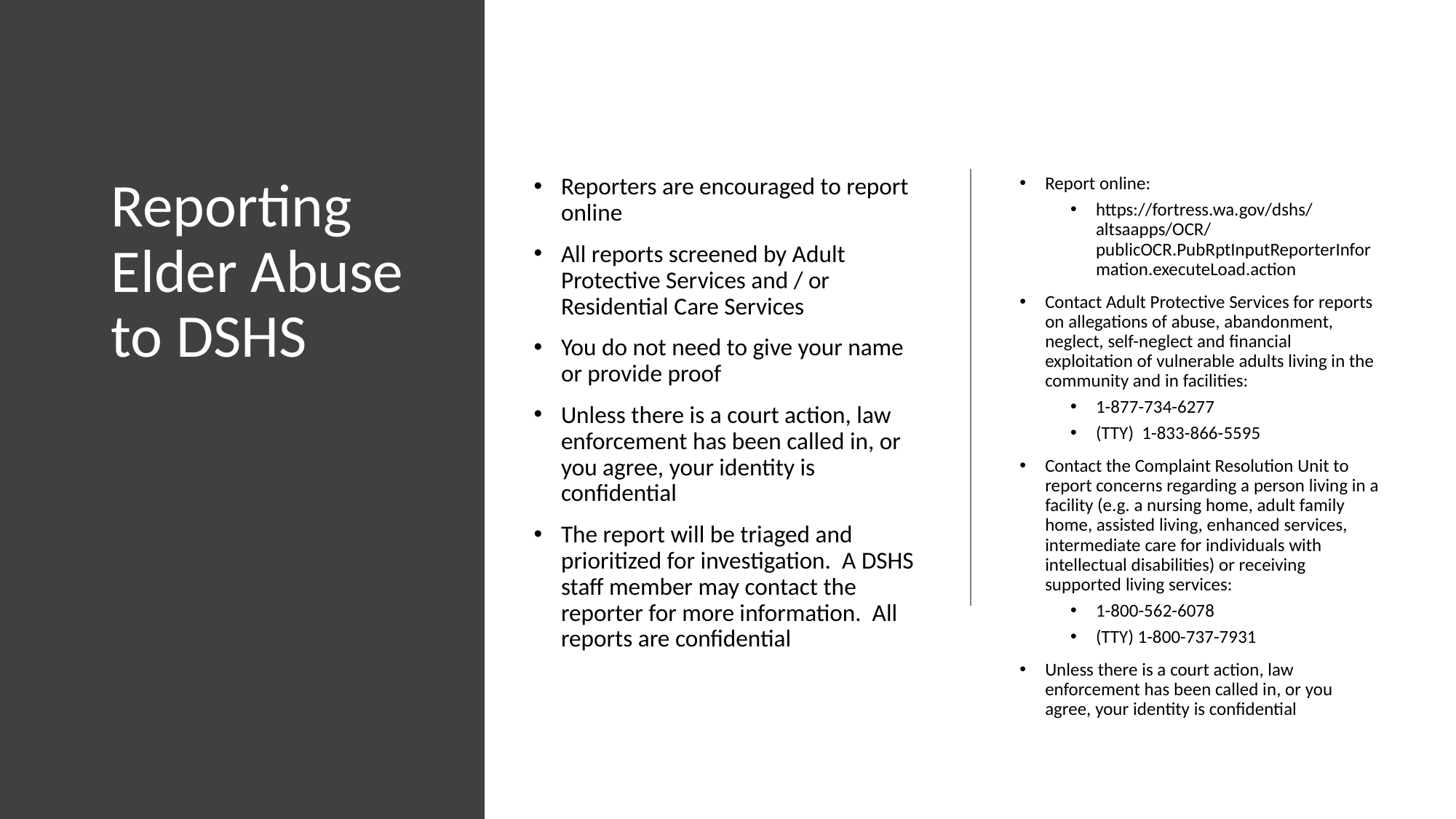

# Reporting Elder Abuse to DSHS
Report online:
https://fortress.wa.gov/dshs/altsaapps/OCR/publicOCR.PubRptInputReporterInformation.executeLoad.action
Contact Adult Protective Services for reports on allegations of abuse, abandonment, neglect, self-neglect and financial exploitation of vulnerable adults living in the community and in facilities:
1-877-734-6277
(TTY)  1-833-866-5595
Contact the Complaint Resolution Unit to report concerns regarding a person living in a facility (e.g. a nursing home, adult family home, assisted living, enhanced services, intermediate care for individuals with intellectual disabilities) or receiving supported living services:
1-800-562-6078
(TTY) 1-800-737-7931
Unless there is a court action, law enforcement has been called in, or you agree, your identity is confidential
Reporters are encouraged to report online
All reports screened by Adult Protective Services and / or Residential Care Services
You do not need to give your name or provide proof
Unless there is a court action, law enforcement has been called in, or you agree, your identity is confidential
The report will be triaged and prioritized for investigation.  A DSHS staff member may contact the reporter for more information.  All reports are confidential